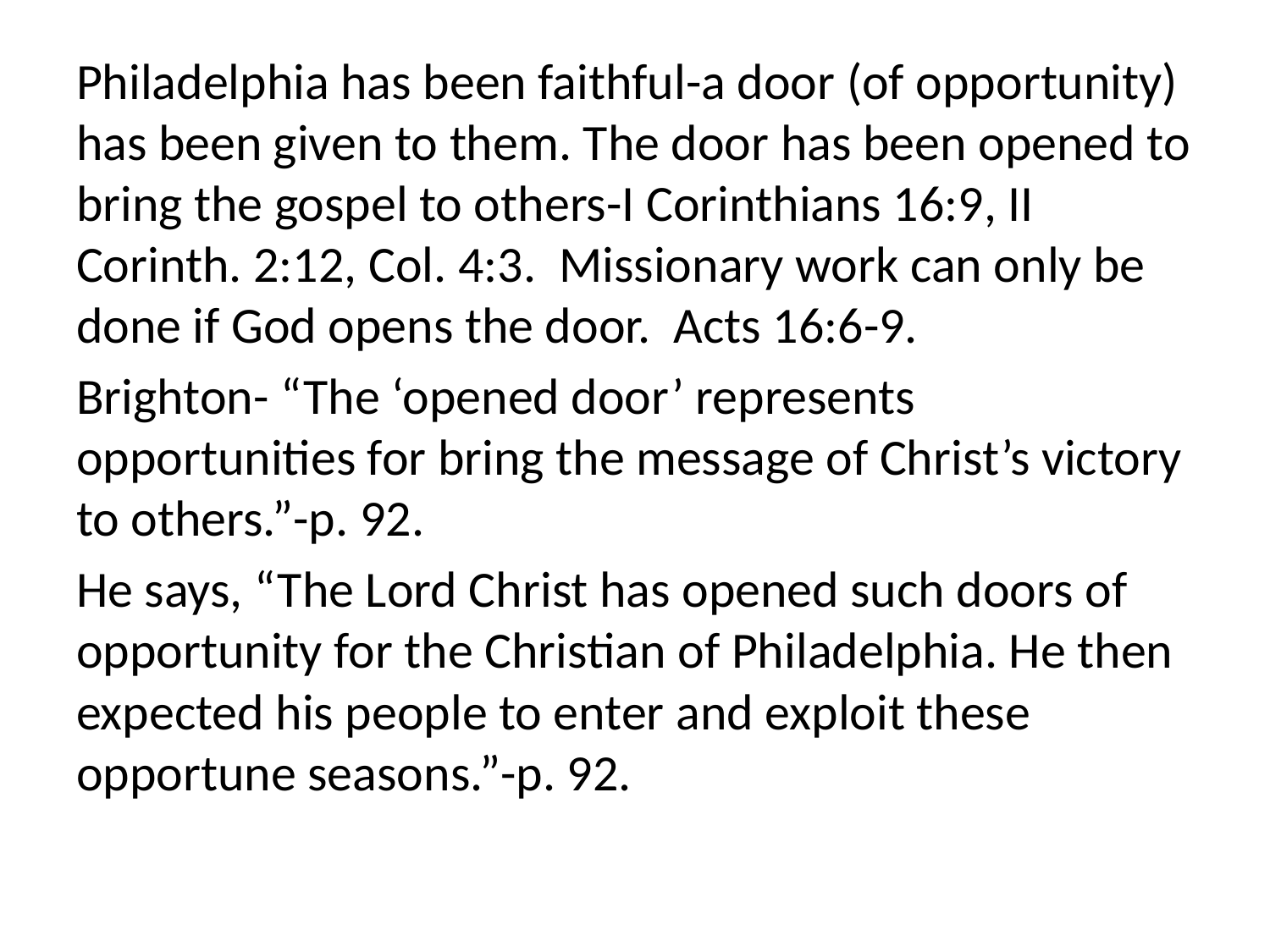

Philadelphia has been faithful-a door (of opportunity) has been given to them. The door has been opened to bring the gospel to others-I Corinthians 16:9, II Corinth. 2:12, Col. 4:3.  Missionary work can only be done if God opens the door.  Acts 16:6-9.
Brighton- “The ‘opened door’ represents opportunities for bring the message of Christ’s victory to others.”-p. 92.
He says, “The Lord Christ has opened such doors of opportunity for the Christian of Philadelphia. He then expected his people to enter and exploit these opportune seasons.”-p. 92.